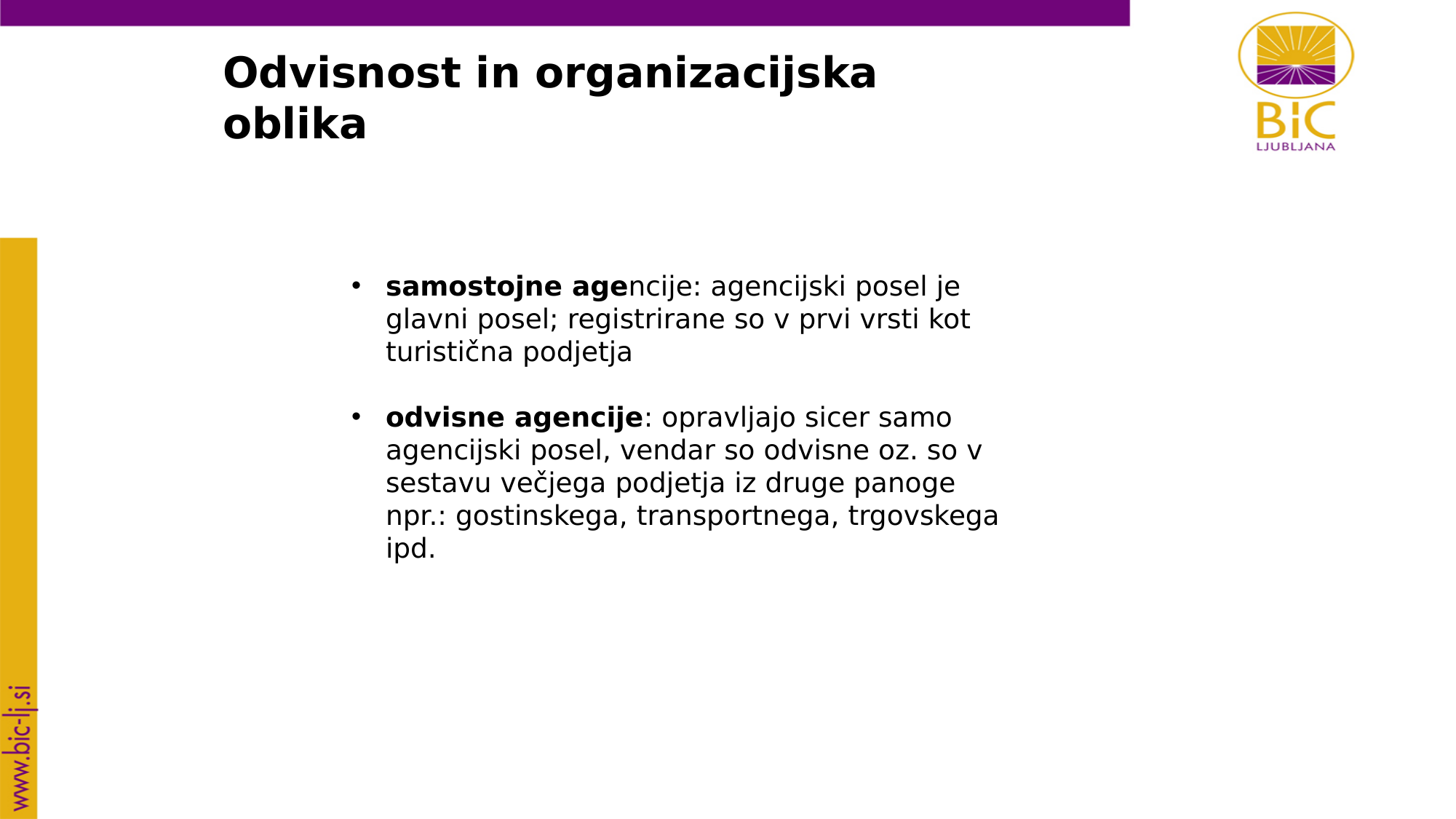

Odvisnost in organizacijska oblika
samostojne agencije: agencijski posel je glavni posel; registrirane so v prvi vrsti kot turistična podjetja

odvisne agencije: opravljajo sicer samo agencijski posel, vendar so odvisne oz. so v sestavu večjega podjetja iz druge panoge npr.: gostinskega, transportnega, trgovskega ipd.